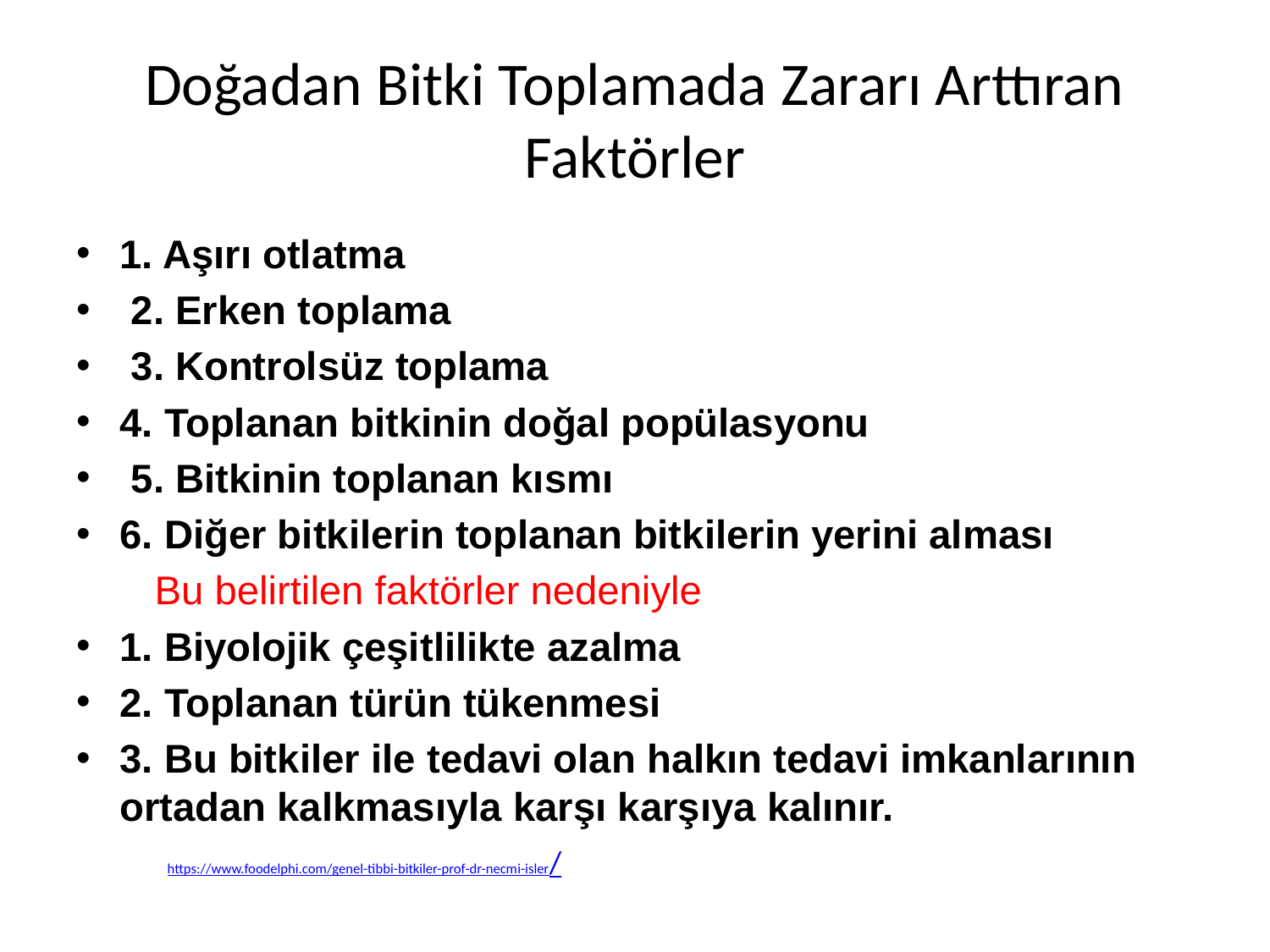

# Doğadan Bitki Toplamada Zararı Arttıran Faktörler
1. Aşırı otlatma
 2. Erken toplama
 3. Kontrolsüz toplama
4. Toplanan bitkinin doğal popülasyonu
 5. Bitkinin toplanan kısmı
6. Diğer bitkilerin toplanan bitkilerin yerini alması
       Bu belirtilen faktörler nedeniyle
1. Biyolojik çeşitlilikte azalma
2. Toplanan türün tükenmesi
3. Bu bitkiler ile tedavi olan halkın tedavi imkanlarının ortadan kalkmasıyla karşı karşıya kalınır.

https://www.foodelphi.com/genel-tibbi-bitkiler-prof-dr-necmi-isler/